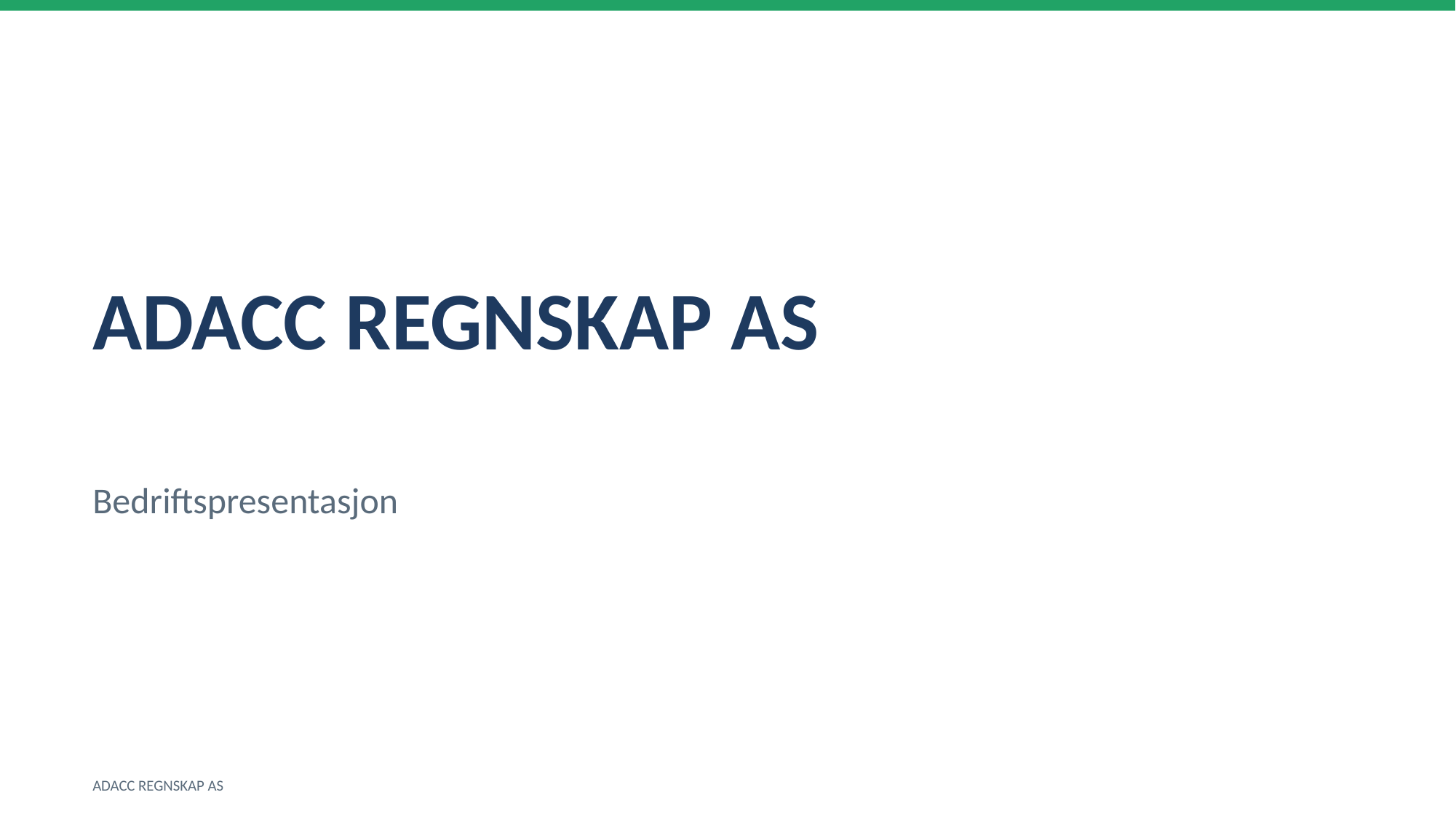

ADACC REGNSKAP AS
Bedriftspresentasjon
ADACC REGNSKAP AS